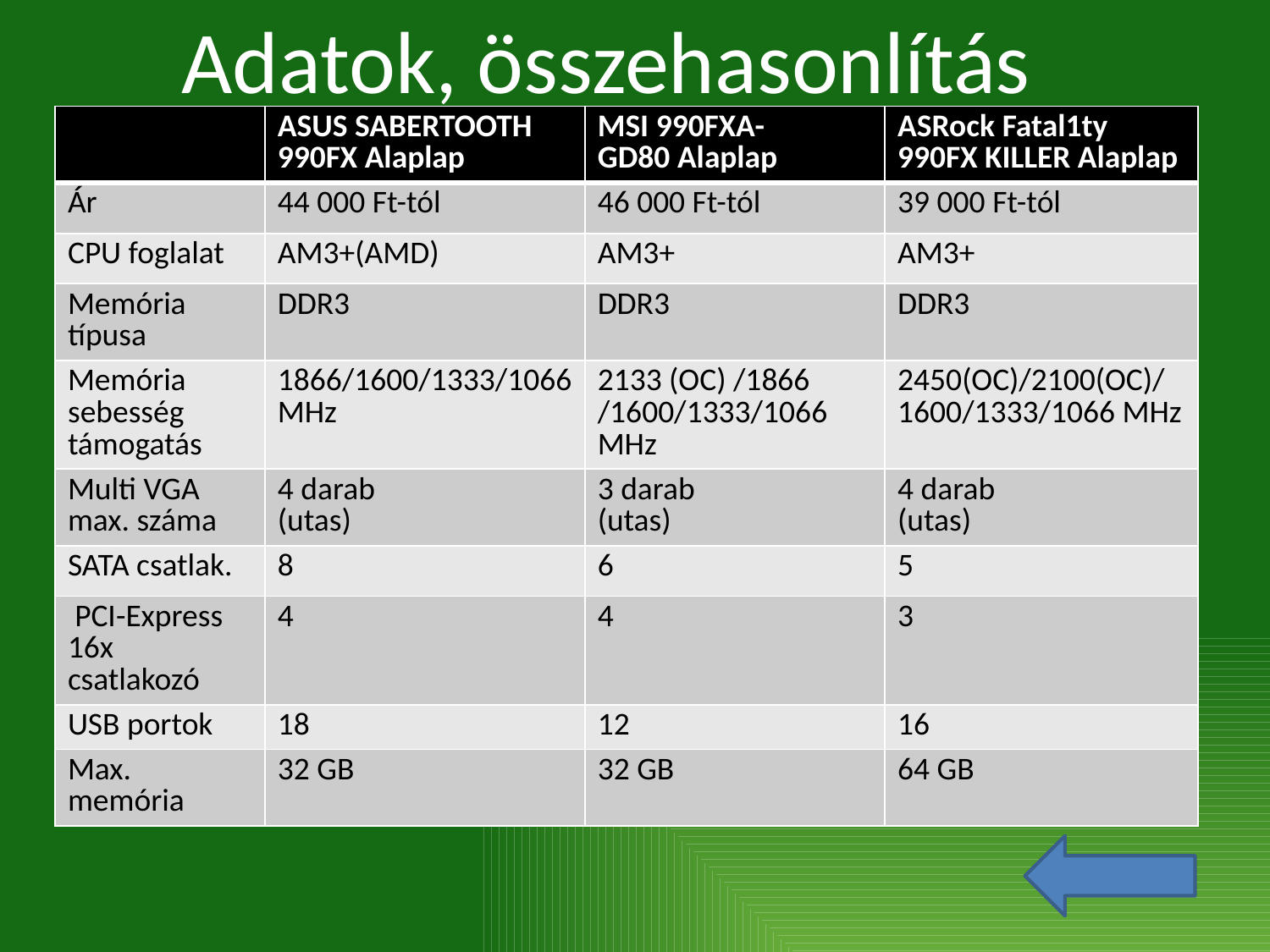

# Adatok, összehasonlítás
|  | ASUS SABERTOOTH 990FX Alaplap | MSI 990FXA-GD80 Alaplap | ASRock Fatal1ty 990FX KILLER Alaplap |
| --- | --- | --- | --- |
| Ár | 44 000 Ft-tól | 46 000 Ft-tól | 39 000 Ft-tól |
| CPU foglalat | AM3+(AMD) | AM3+ | AM3+ |
| Memória típusa | DDR3 | DDR3 | DDR3 |
| Memória sebesség támogatás | 1866/1600/1333/1066 MHz | 2133 (OC) /1866 /1600/1333/1066 MHz | 2450(OC)/2100(OC)/1600/1333/1066 MHz |
| Multi VGA max. száma | 4 darab (utas) | 3 darab (utas) | 4 darab (utas) |
| SATA csatlak. | 8 | 6 | 5 |
| PCI-Express 16x csatlakozó | 4 | 4 | 3 |
| USB portok | 18 | 12 | 16 |
| Max. memória | 32 GB | 32 GB | 64 GB |